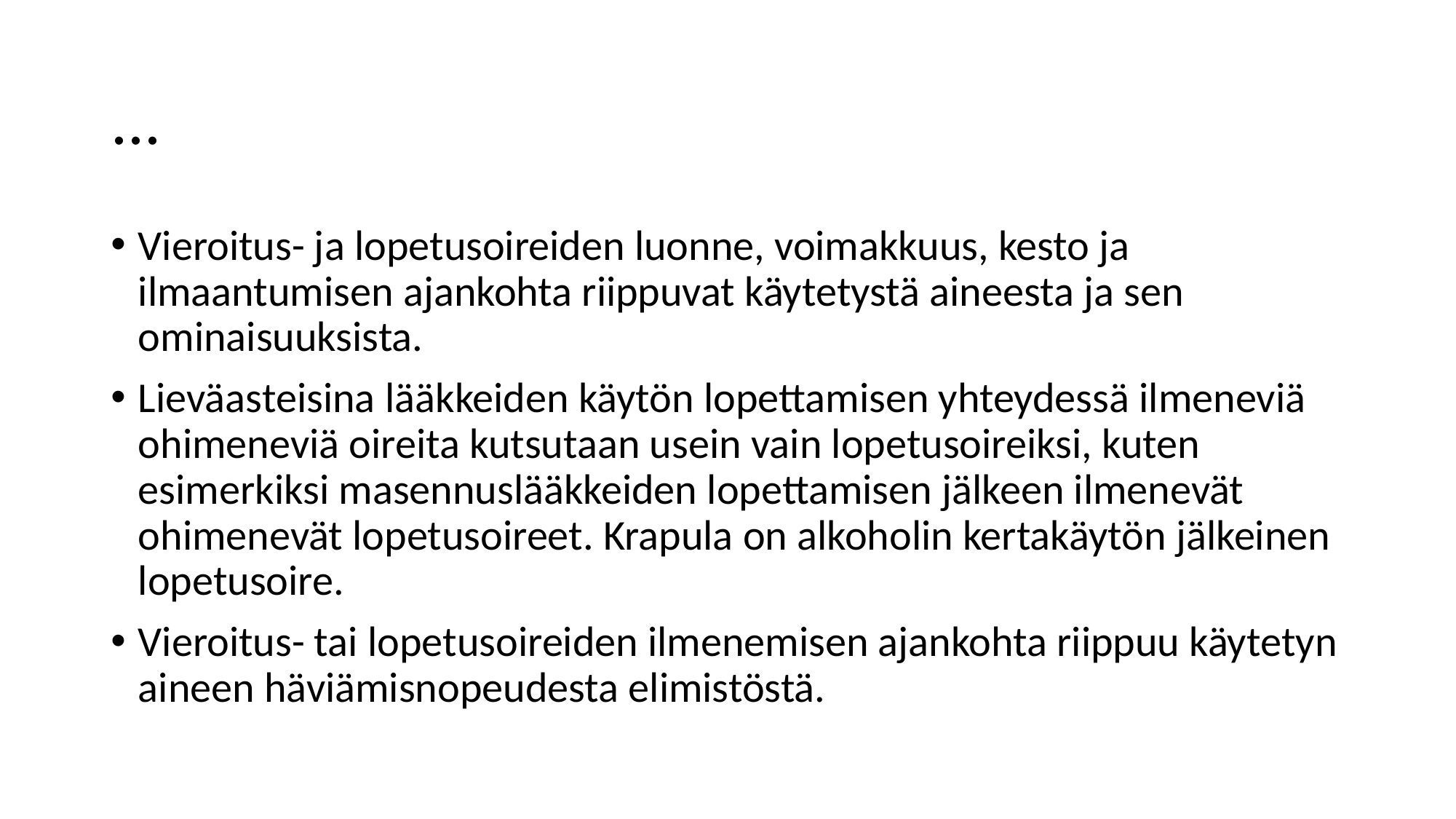

# ...
Vieroitus- ja lopetusoireiden luonne, voimakkuus, kesto ja ilmaantumisen ajankohta riippuvat käytetystä aineesta ja sen ominaisuuksista.
Lieväasteisina lääkkeiden käytön lopettamisen yhteydessä ilmeneviä ohimeneviä oireita kutsutaan usein vain lopetusoireiksi, kuten esimerkiksi masennuslääkkeiden lopettamisen jälkeen ilmenevät ohimenevät lopetusoireet. Krapula on alkoholin kertakäytön jälkeinen lopetusoire.
Vieroitus- tai lopetusoireiden ilmenemisen ajankohta riippuu käytetyn aineen häviämisnopeudesta elimistöstä.